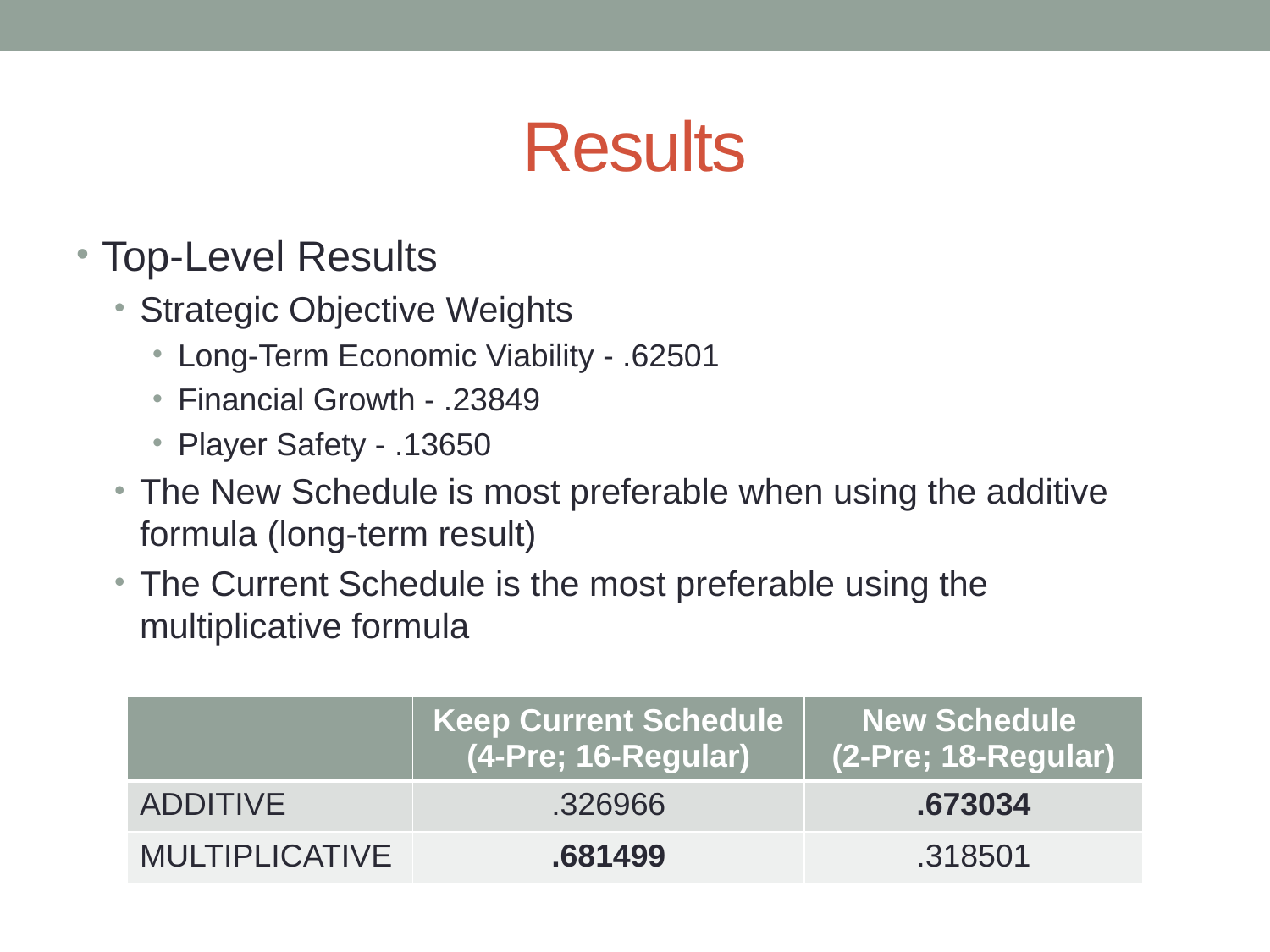

# Results
Top-Level Results
Strategic Objective Weights
Long-Term Economic Viability - .62501
Financial Growth - .23849
Player Safety - .13650
The New Schedule is most preferable when using the additive formula (long-term result)
The Current Schedule is the most preferable using the multiplicative formula
|  | Keep Current Schedule (4-Pre; 16-Regular) | New Schedule (2-Pre; 18-Regular) |
| --- | --- | --- |
| ADDITIVE | .326966 | .673034 |
| MULTIPLICATIVE | .681499 | .318501 |